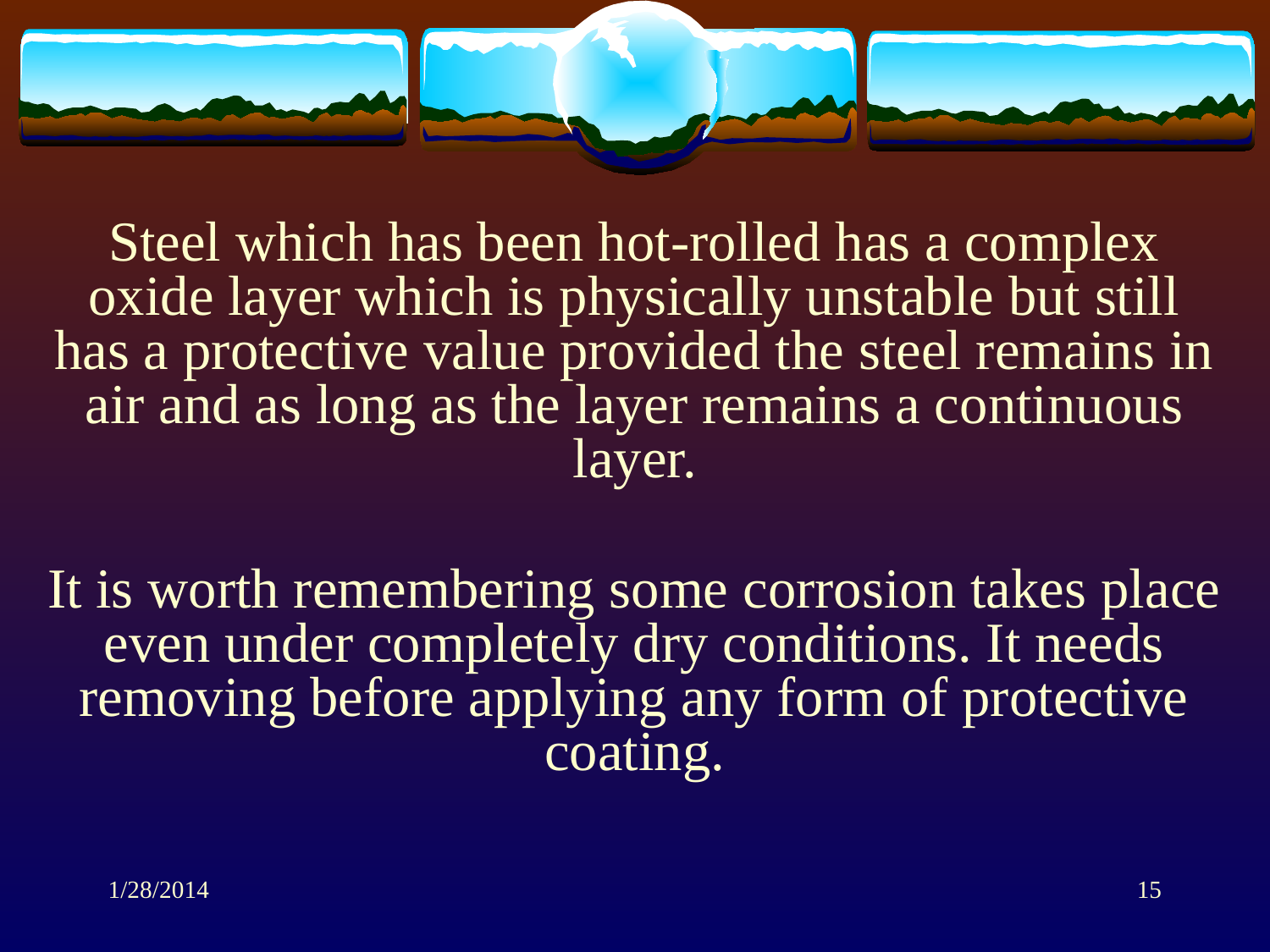

Steel which has been hot-rolled has a complex oxide layer which is physically unstable but still has a protective value provided the steel remains in air and as long as the layer remains a continuous layer.

It is worth remembering some corrosion takes place even under completely dry conditions. It needs removing before applying any form of protective coating.

1/28/2014
15